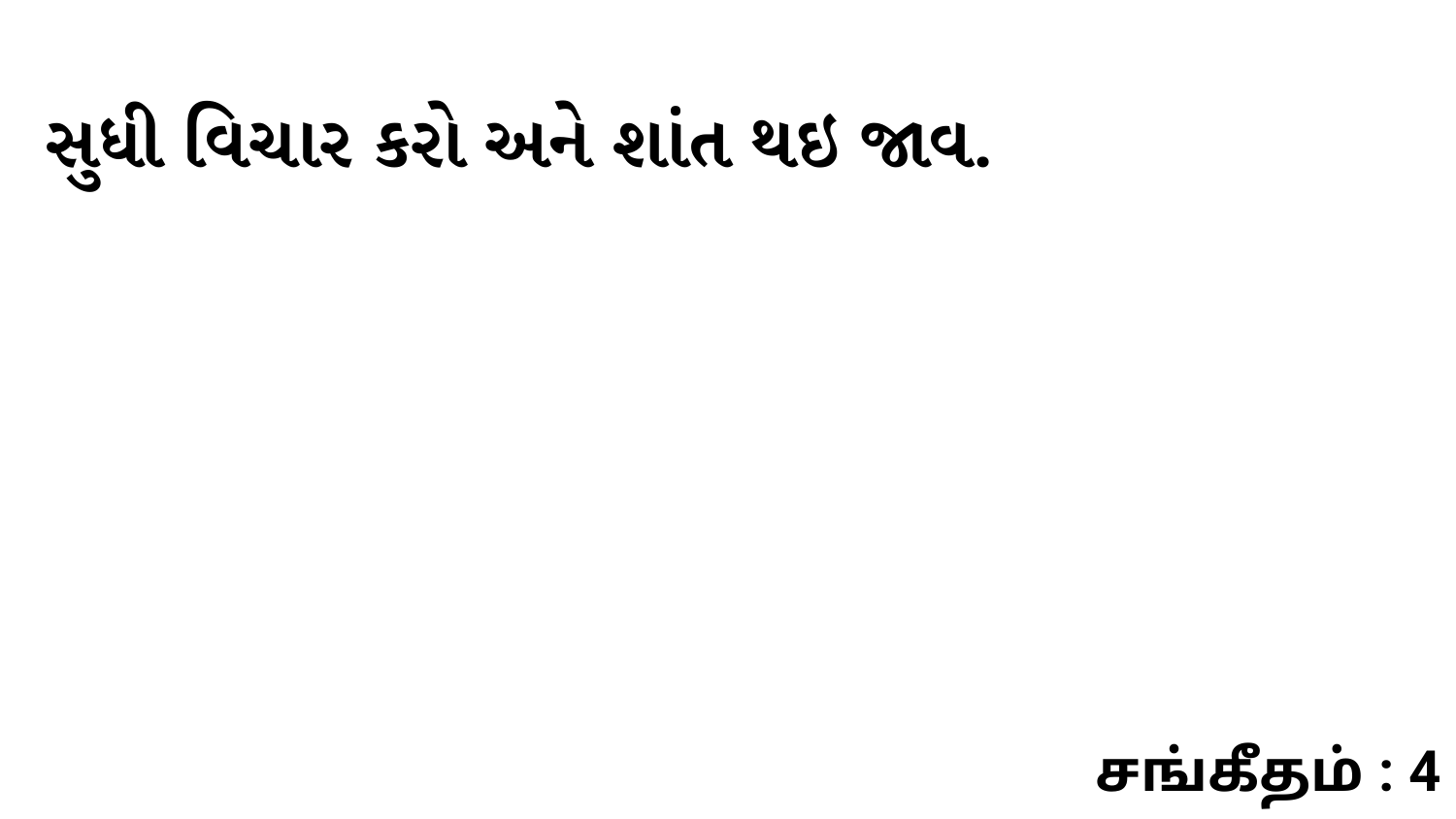

સુધી વિચાર કરો અને શાંત થઇ જાવ.
சங்கீதம் : 4